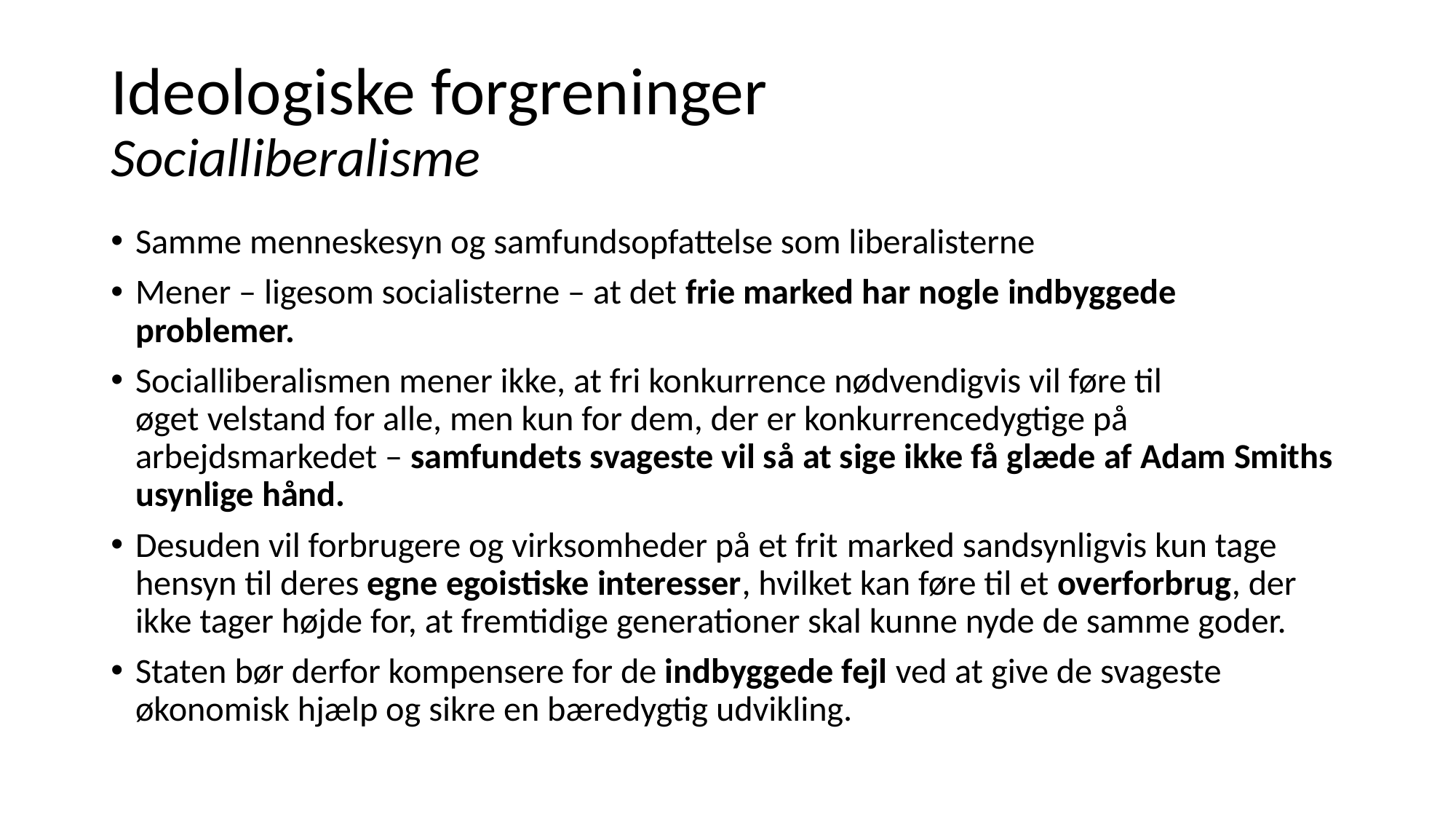

# Ideologiske forgreninger Socialliberalisme
Samme menneskesyn og samfundsopfattelse som liberalisterne
Mener – ligesom socialisterne – at det frie marked har nogle indbyggede problemer.
Socialliberalismen mener ikke, at fri konkurrence nødvendigvis vil føre til øget velstand for alle, men kun for dem, der er konkurrencedygtige på arbejdsmarkedet – samfundets svageste vil så at sige ikke få glæde af Adam Smiths usynlige hånd.
Desuden vil forbrugere og virksomheder på et frit marked sandsynligvis kun tage hensyn til deres egne egoistiske interesser, hvilket kan føre til et overforbrug, der ikke tager højde for, at fremtidige generationer skal kunne nyde de samme goder.
Staten bør derfor kompensere for de indbyggede fejl ved at give de svageste økonomisk hjælp og sikre en bæredygtig udvikling.